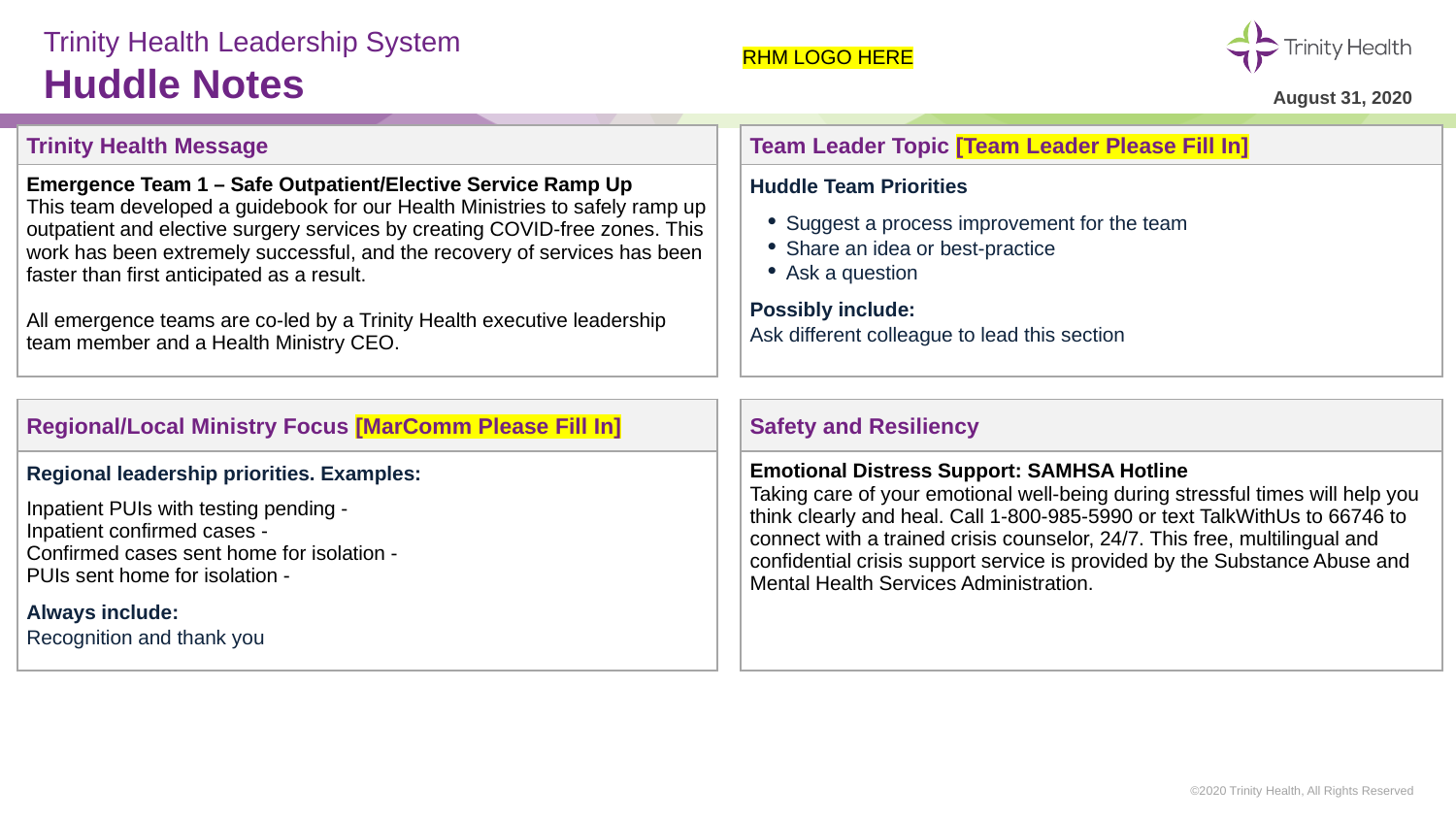

# Trinity Health Leadership System Huddle Notes
RHM LOGO HERE
August 31, 2020
| Trinity Health Message |  | Team Leader Topic [Team Leader Please Fill In] |
| --- | --- | --- |
| Emergence Team 1 – Safe Outpatient/Elective Service Ramp Up This team developed a guidebook for our Health Ministries to safely ramp up outpatient and elective surgery services by creating COVID-free zones. This work has been extremely successful, and the recovery of services has been faster than first anticipated as a result. All emergence teams are co-led by a Trinity Health executive leadership team member and a Health Ministry CEO. |  | Huddle Team Priorities Suggest a process improvement for the team Share an idea or best-practice Ask a question Possibly include: Ask different colleague to lead this section |
|  |  |  |
| Regional/Local Ministry Focus [MarComm Please Fill In] |  | Safety and Resiliency |
| Regional leadership priorities. Examples: Inpatient PUIs with testing pending - Inpatient confirmed cases - Confirmed cases sent home for isolation - PUIs sent home for isolation - Always include: Recognition and thank you |  | Emotional Distress Support: SAMHSA Hotline Taking care of your emotional well-being during stressful times will help you think clearly and heal. Call 1-800-985-5990 or text TalkWithUs to 66746 to connect with a trained crisis counselor, 24/7. This free, multilingual and confidential crisis support service is provided by the Substance Abuse and Mental Health Services Administration. |
©2020 Trinity Health, All Rights Reserved